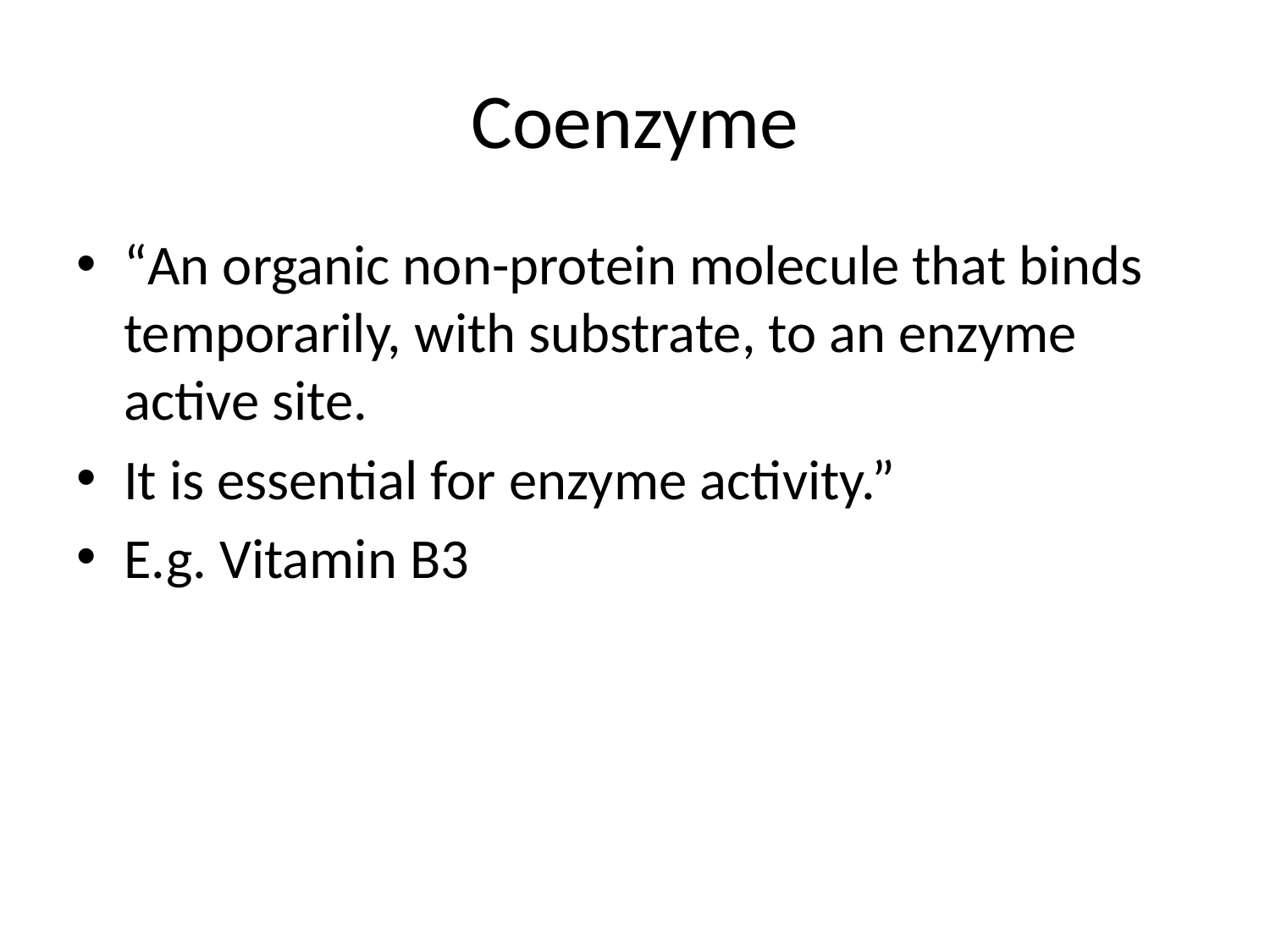

# Coenzyme
“An organic non-protein molecule that binds temporarily, with substrate, to an enzyme active site.
It is essential for enzyme activity.”
E.g. Vitamin B3